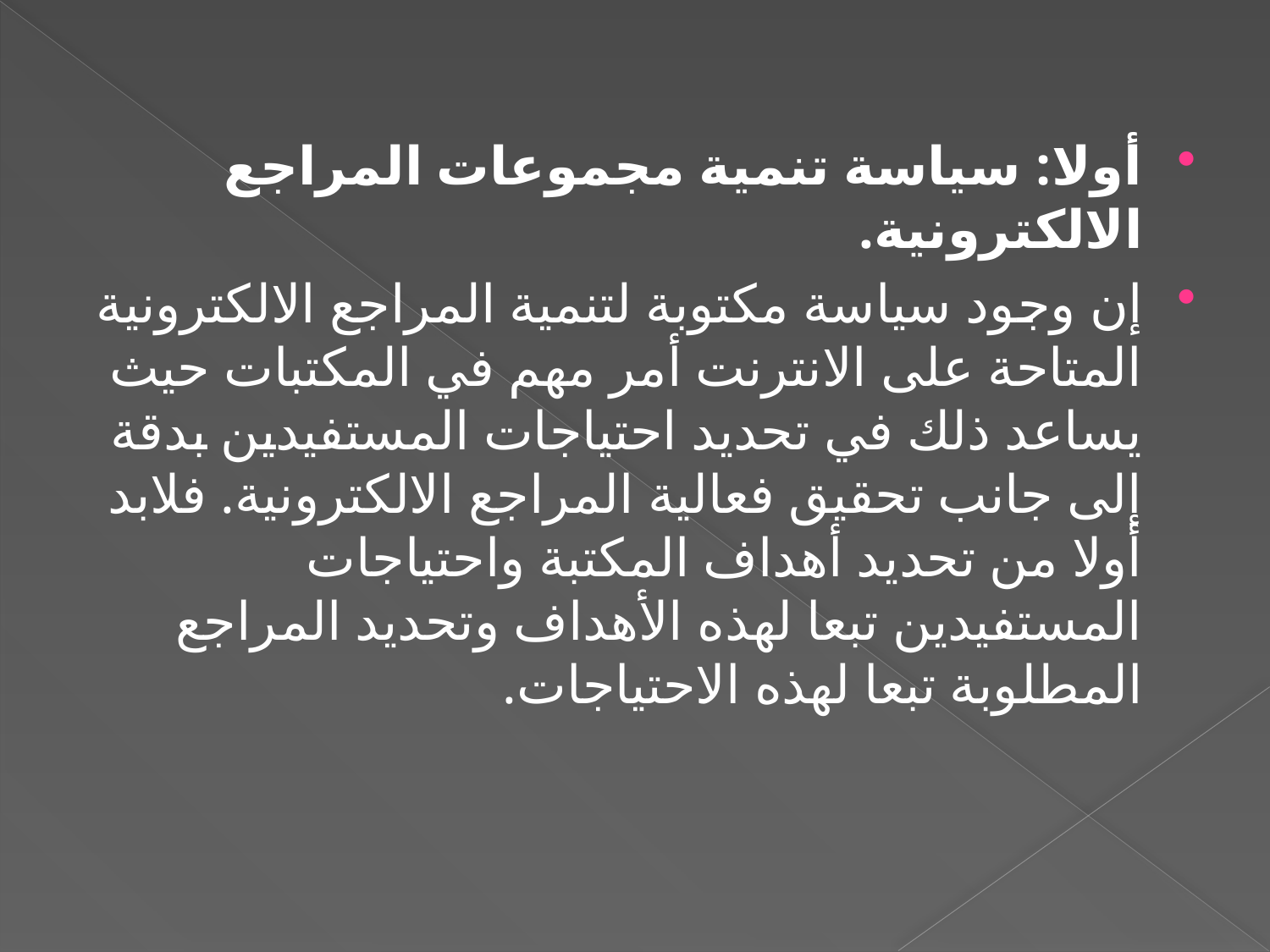

أولا: سياسة تنمية مجموعات المراجع الالكترونية.
إن وجود سياسة مكتوبة لتنمية المراجع الالكترونية المتاحة على الانترنت أمر مهم في المكتبات حيث يساعد ذلك في تحديد احتياجات المستفيدين بدقة إلى جانب تحقيق فعالية المراجع الالكترونية. فلابد أولا من تحديد أهداف المكتبة واحتياجات المستفيدين تبعا لهذه الأهداف وتحديد المراجع المطلوبة تبعا لهذه الاحتياجات.